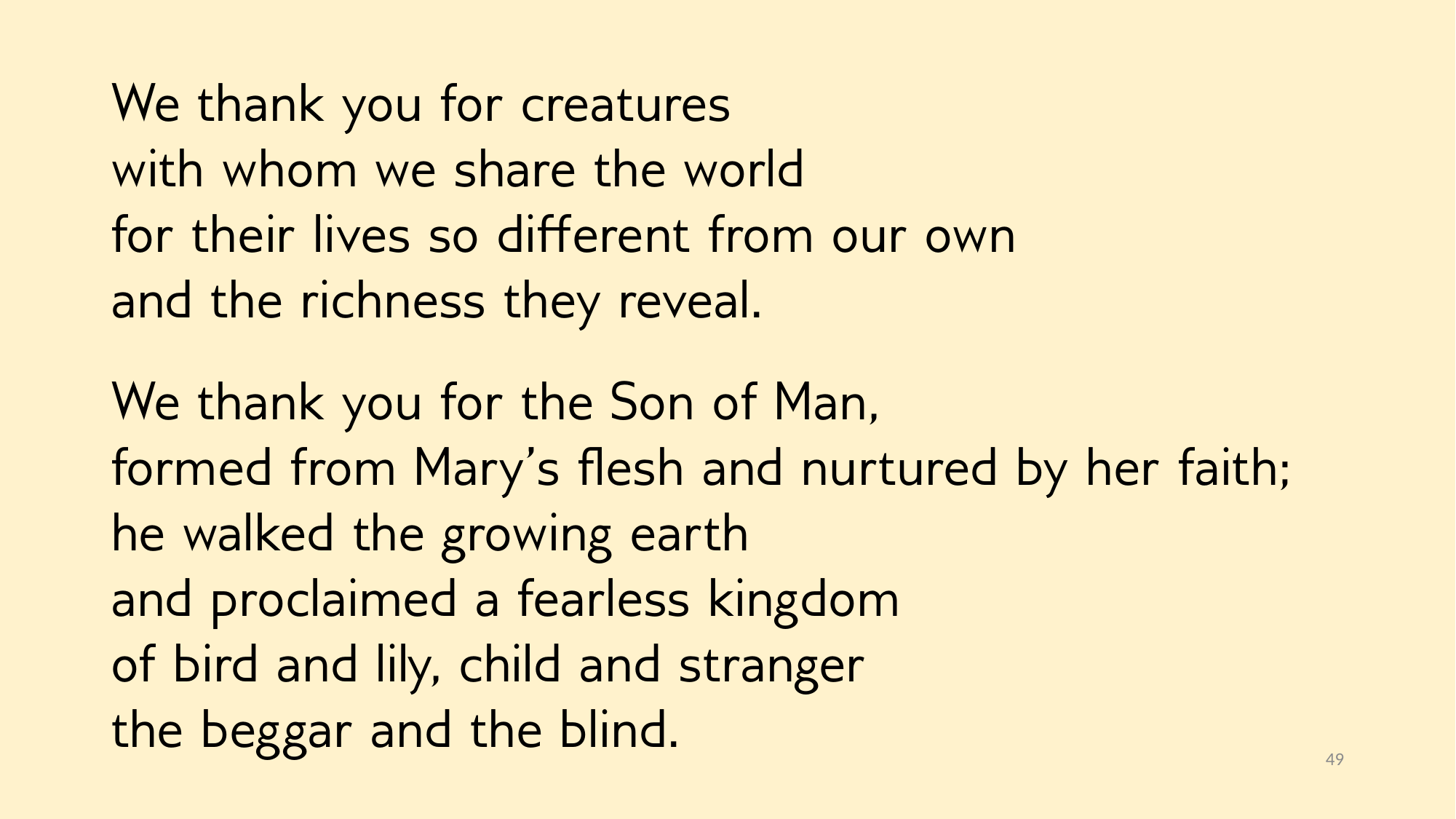

We thank you for creatures
with whom we share the world
for their lives so different from our own
and the richness they reveal.

We thank you for the Son of Man,
formed from Mary’s flesh and nurtured by her faith;
he walked the growing earth
and proclaimed a fearless kingdom
of bird and lily, child and stranger
the beggar and the blind.
49